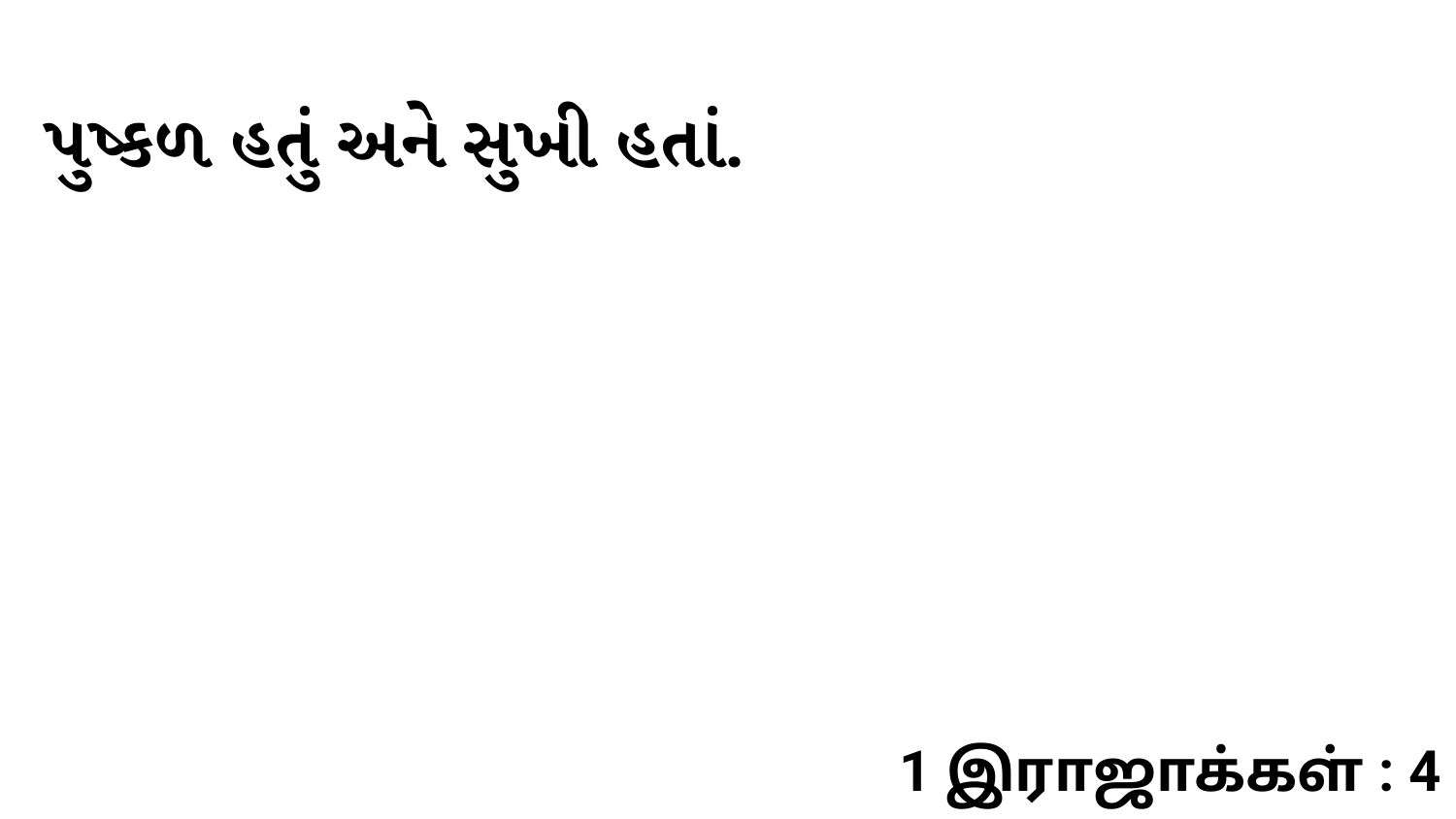

પુષ્કળ હતું અને સુખી હતાં.
1 இராஜாக்கள் : 4